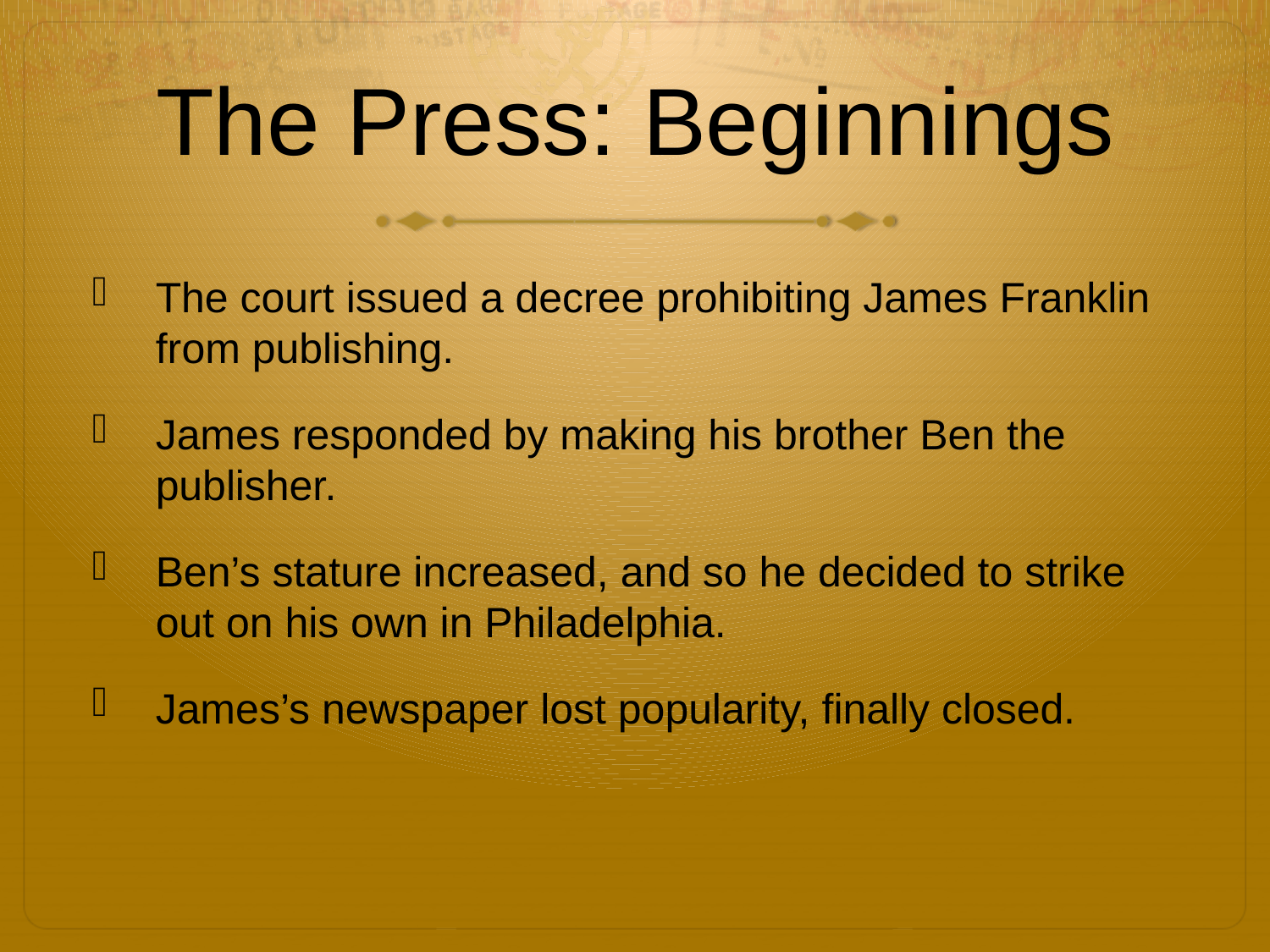

# The Press: Beginnings
The court issued a decree prohibiting James Franklin from publishing.
James responded by making his brother Ben the publisher.
Ben’s stature increased, and so he decided to strike out on his own in Philadelphia.
James’s newspaper lost popularity, finally closed.